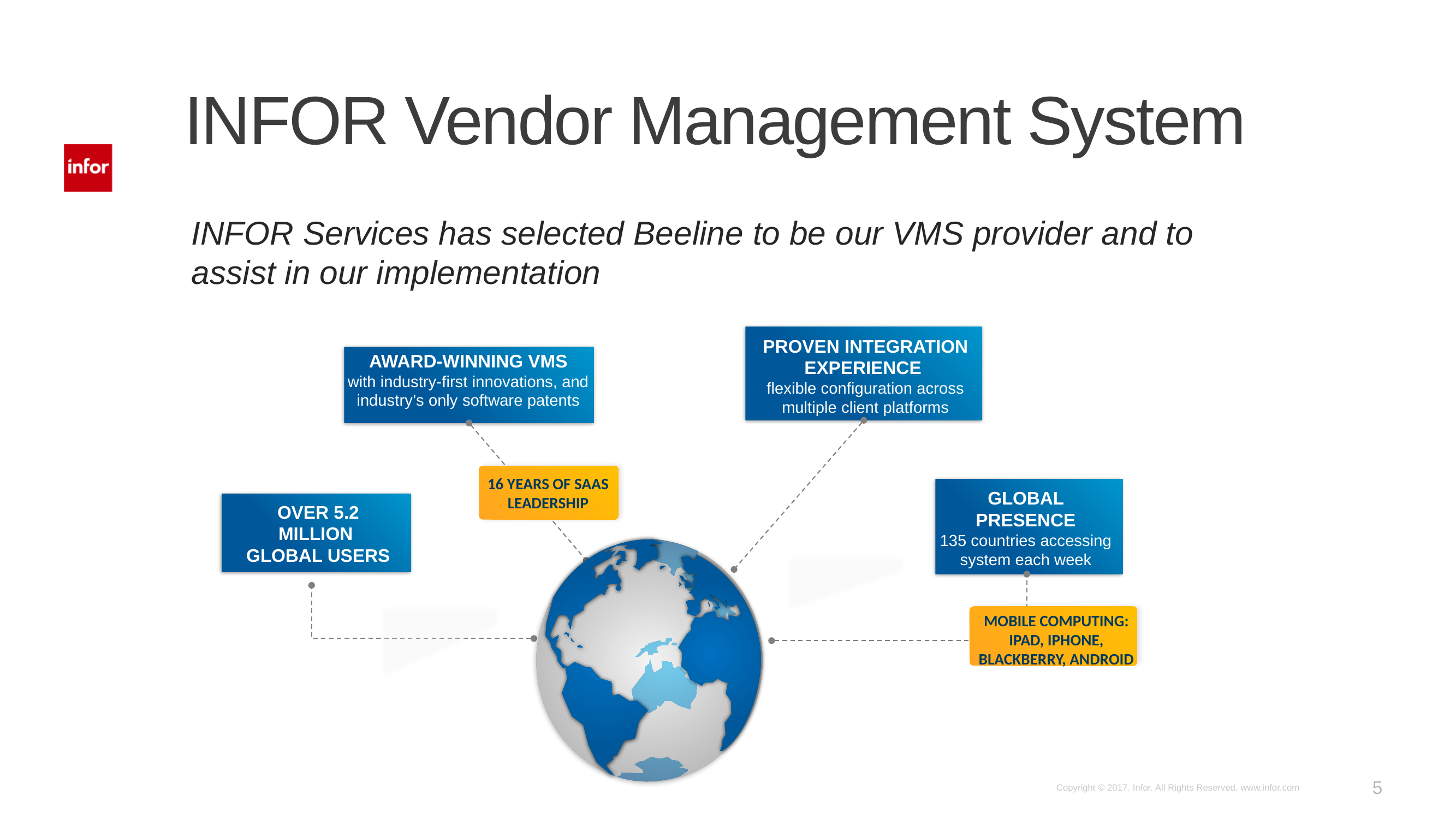

# INFOR Vendor Management System
INFOR Services has selected Beeline to be our VMS provider and to assist in our implementation

Proven Integration Experience
flexible configuration across multiple client platforms
Award-winning vmS
with industry-first innovations, and industry’s only software patents

16 YEARS OF SAAS LEADERSHIP

Global Presence
135 countries accessing system each week

OVER 5.2 MILLION
GLOBAL USERS

MOBILE COMPUTING: IPAD, IPHONE, BLACKBERRY, ANDROID